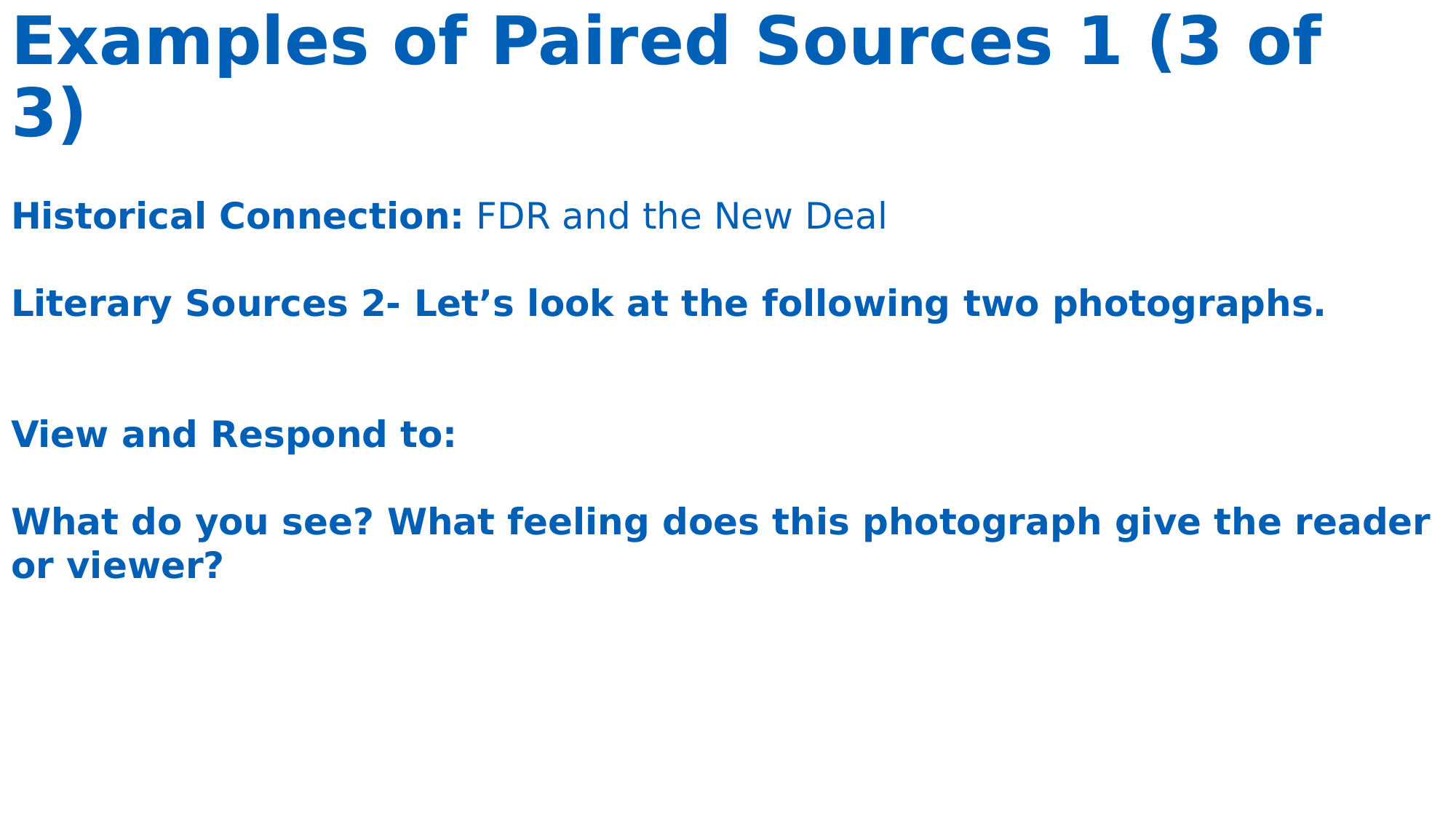

# Examples of Paired Sources 1 (3 of 3)
Historical Connection: FDR and the New Deal

Literary Sources 2- Let’s look at the following two photographs.

View and Respond to:

What do you see? What feeling does this photograph give the reader or viewer?